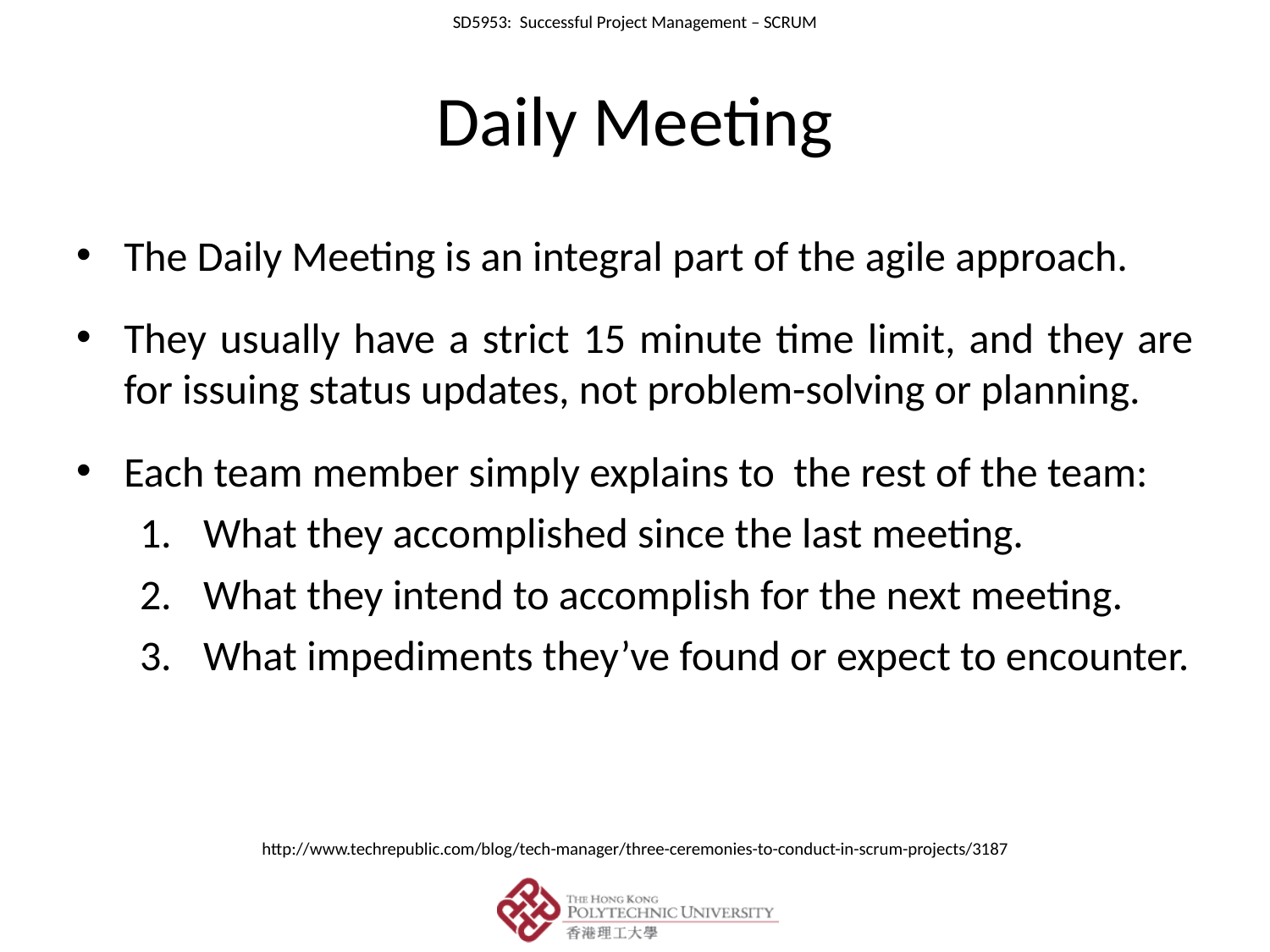

# Daily Meeting
The Daily Meeting is an integral part of the agile approach.
They usually have a strict 15 minute time limit, and they are for issuing status updates, not problem-solving or planning.
Each team member simply explains to  the rest of the team:
What they accomplished since the last meeting.
What they intend to accomplish for the next meeting.
What impediments they’ve found or expect to encounter.
http://www.techrepublic.com/blog/tech-manager/three-ceremonies-to-conduct-in-scrum-projects/3187